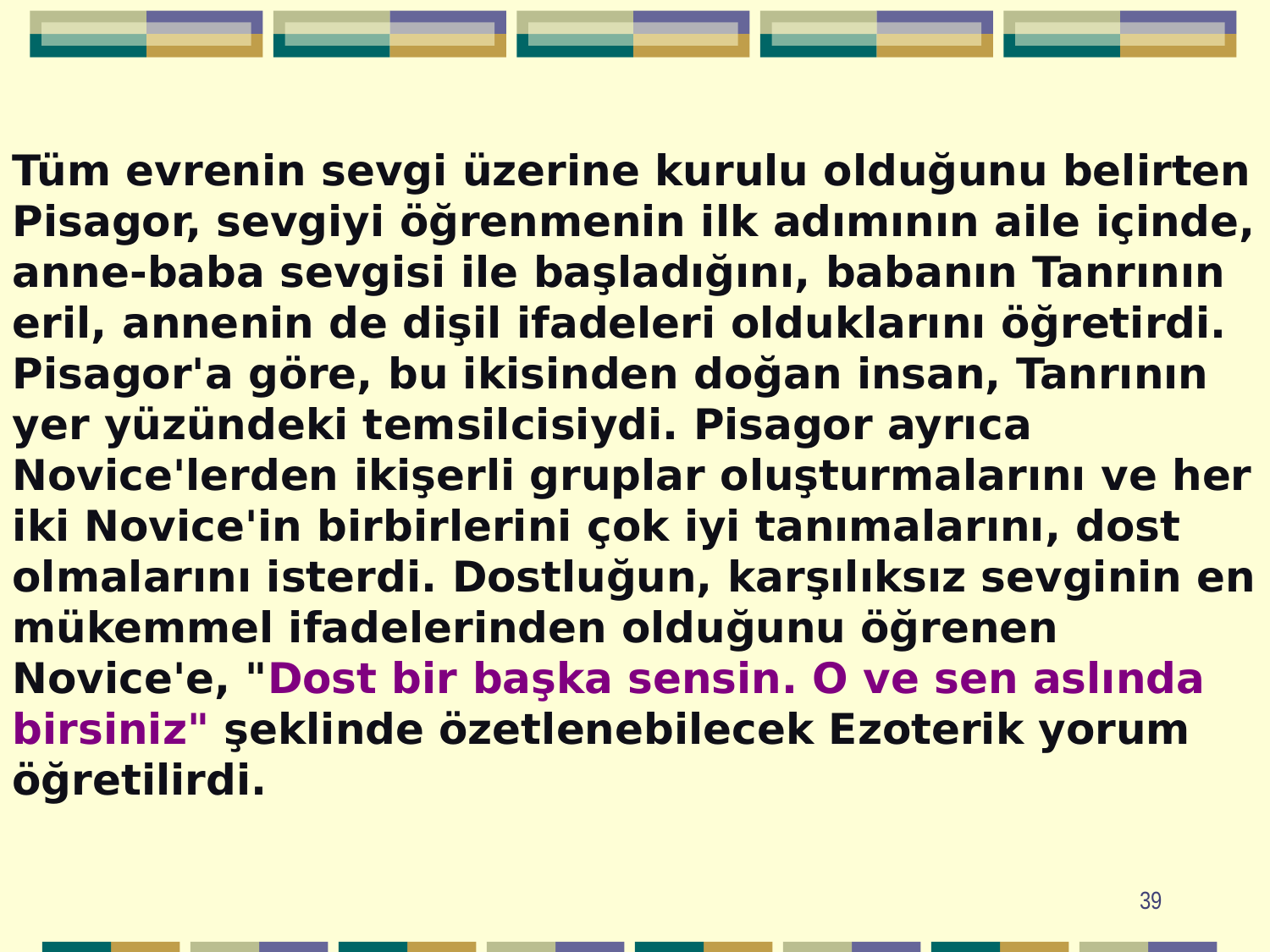

Tüm evrenin sevgi üzerine kurulu olduğunu belirten Pisagor, sevgiyi öğrenmenin ilk adımının aile içinde, anne-baba sevgisi ile başladığını, babanın Tanrının eril, annenin de dişil ifadeleri olduklarını öğretirdi. Pisagor'a göre, bu ikisinden doğan insan, Tanrının yer yüzündeki temsilcisiydi. Pisagor ayrıca Novice'lerden ikişerli gruplar oluşturmalarını ve her iki Novice'in birbirlerini çok iyi tanımalarını, dost olmalarını isterdi. Dostluğun, karşılıksız sevginin en mükemmel ifadelerinden olduğunu öğrenen Novice'e, "Dost bir başka sensin. O ve sen aslında birsiniz" şeklinde özetlenebilecek Ezoterik yorum öğretilirdi.
39